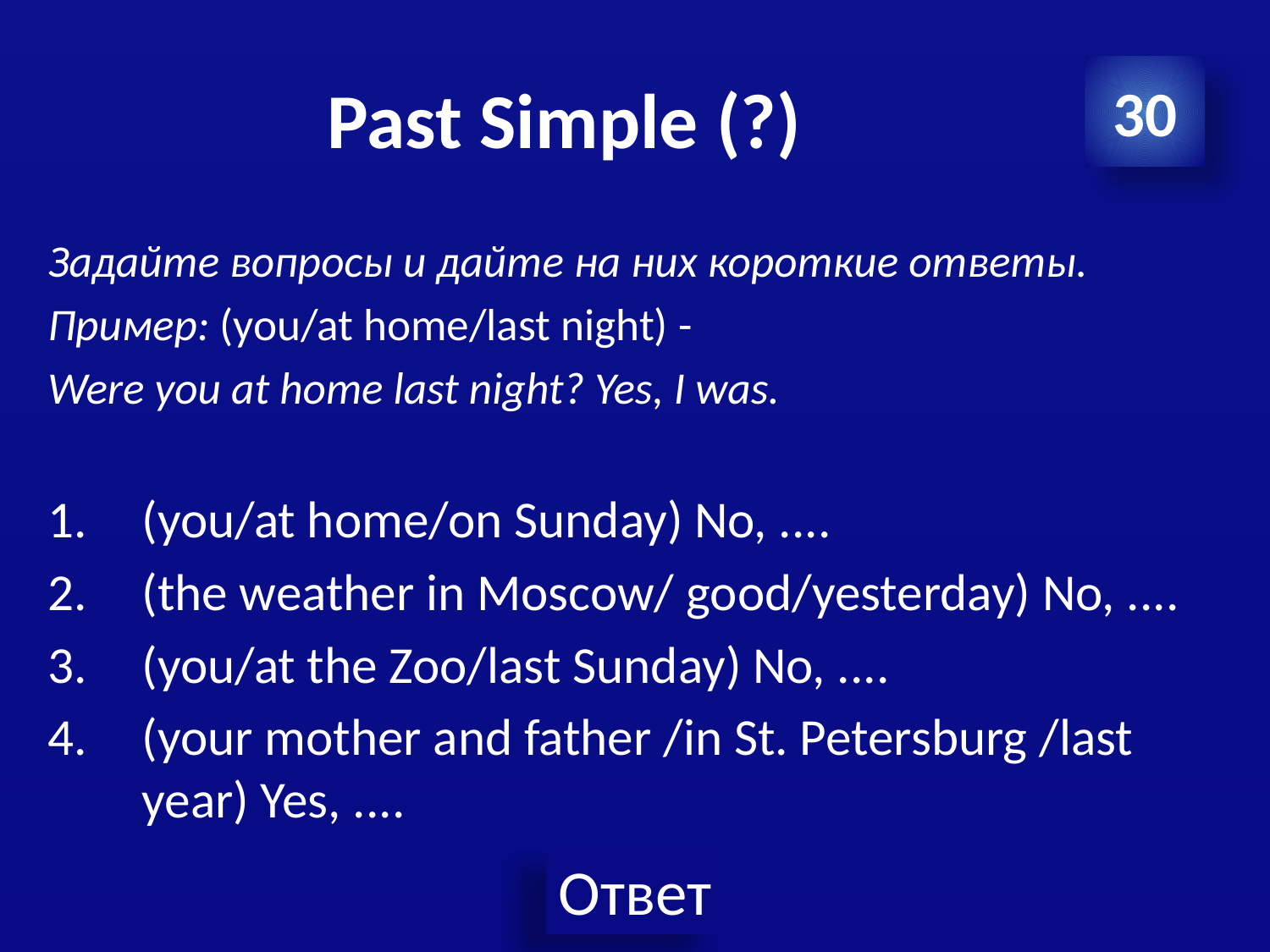

# Past Simple (?)
30
Задайте вопросы и дайте на них короткие ответы.
Пример: (you/at home/last night) -
Were you at home last night? Yes, I was.

(you/at home/on Sunday) No, ....
(the weather in Moscow/ good/yesterday) No, ....
(you/at the Zoo/last Sunday) No, ....
(your mother and father /in St. Petersburg /last year) Yes, ....